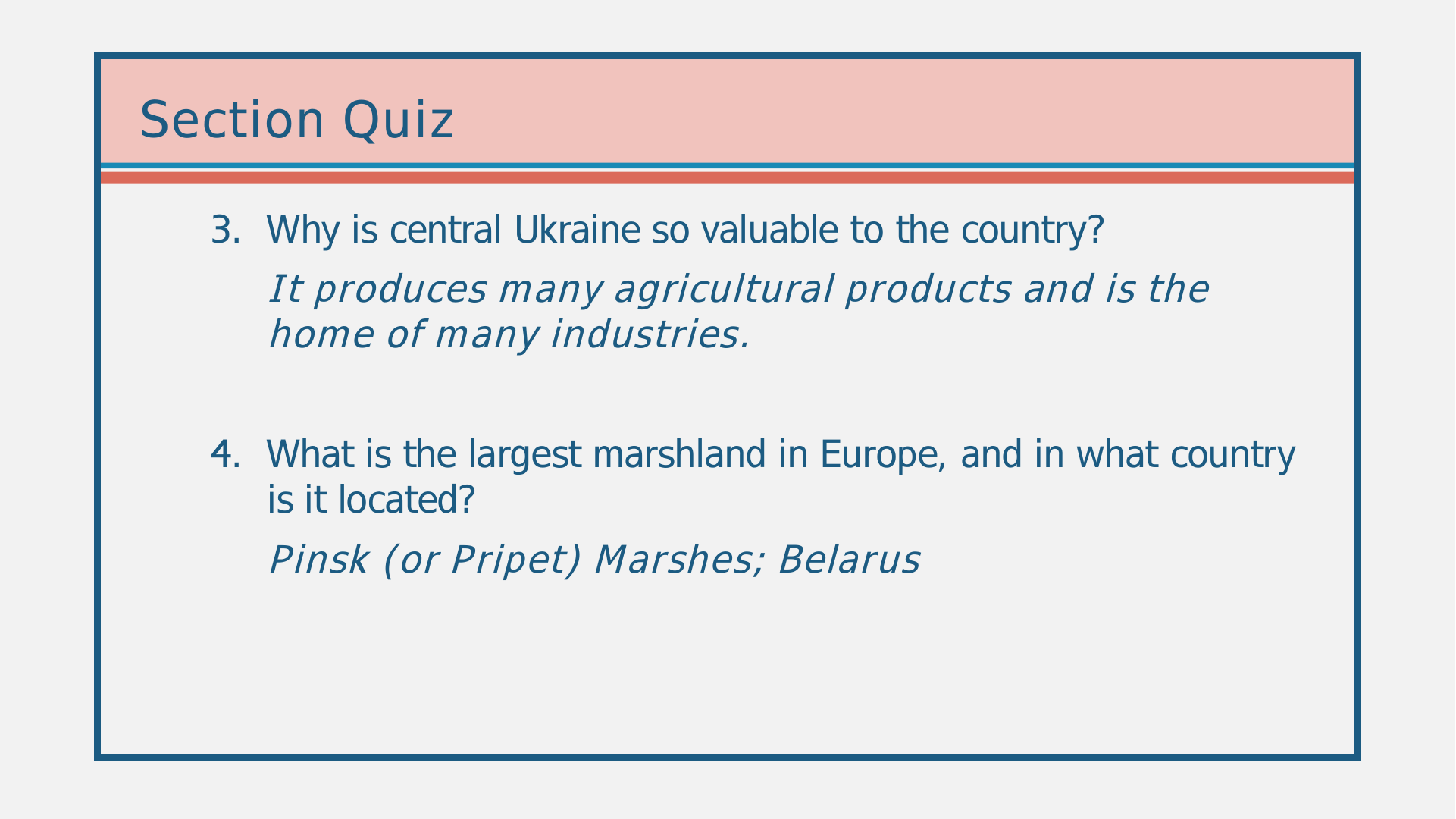

3.  Why is central Ukraine so valuable to the country?
	It produces many agricultural products and is the home of many industries.

4.  What is the largest marshland in Europe, and in what country is it located?
	Pinsk (or Pripet) Marshes; Belarus